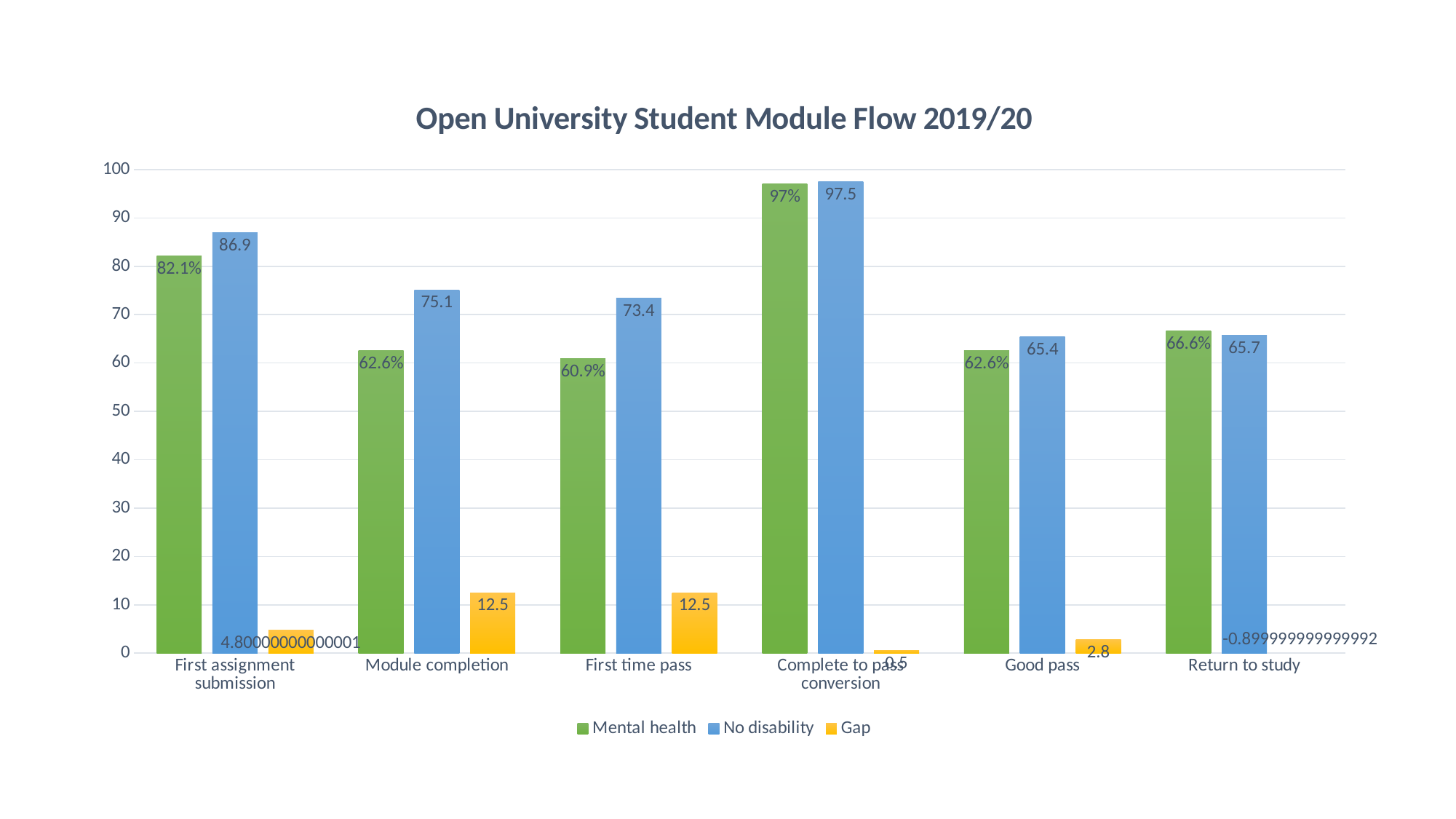

### Chart: Open University Student Module Flow 2019/20

| Category | Mental health | No disability | Gap |
|---|---|---|---|
| First assignment submission | 82.1 | 86.9 | 4.800000000000011 |
| Module completion | 62.6 | 75.1 | 12.499999999999993 |
| First time pass | 60.9 | 73.4 | 12.500000000000007 |
| Complete to pass conversion | 97.0 | 97.5 | 0.5 |
| Good pass | 62.6 | 65.4 | 2.8000000000000043 |
| Return to study | 66.6 | 65.7 | -0.8999999999999915 |